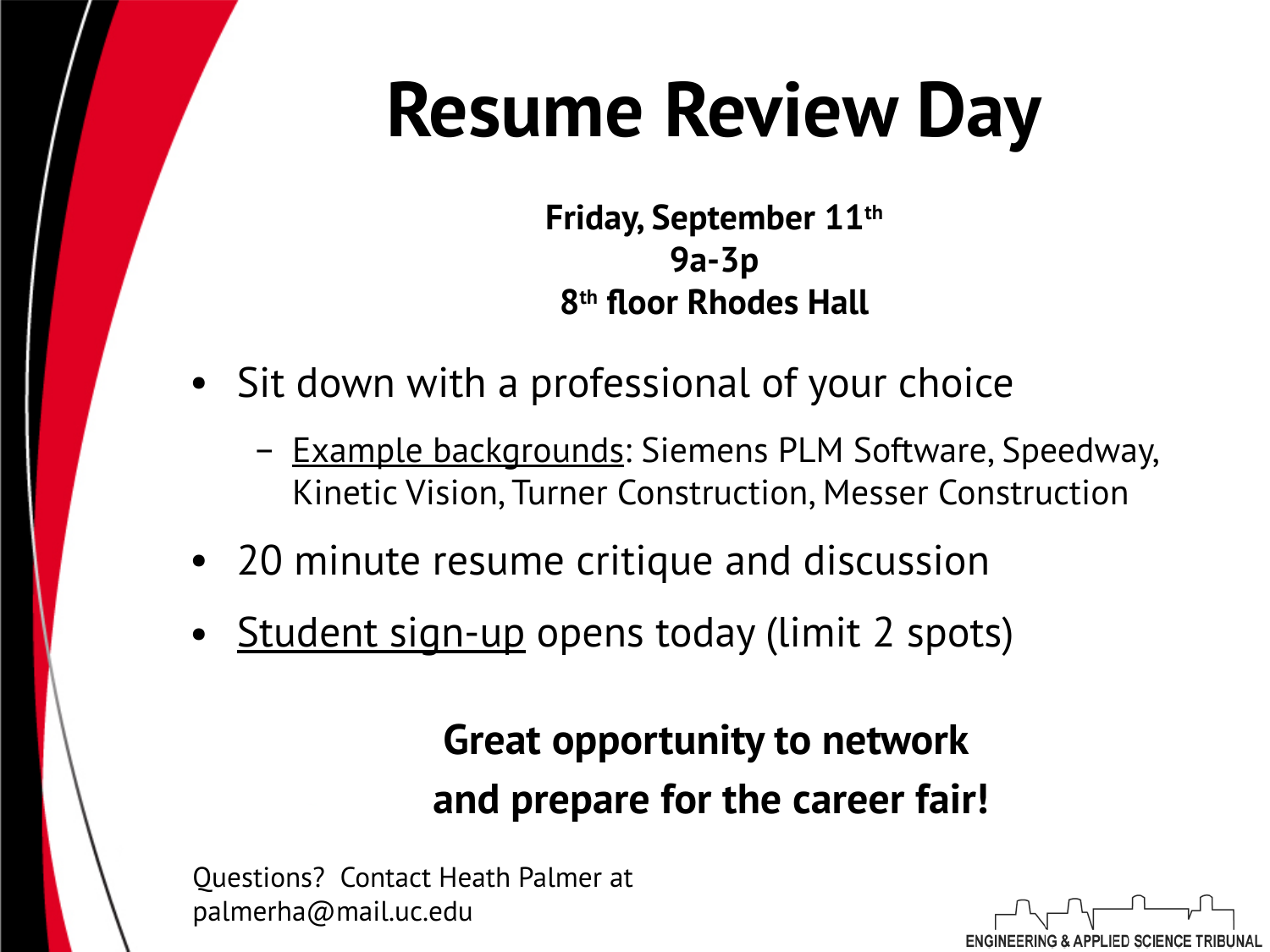

# Resume Review Day Friday, September 11th 9a-3p 8th floor Rhodes Hall
Sit down with a professional of your choice
Example backgrounds: Siemens PLM Software, Speedway, Kinetic Vision, Turner Construction, Messer Construction
20 minute resume critique and discussion
Student sign-up opens today (limit 2 spots)

Great opportunity to network
and prepare for the career fair!

Questions?  Contact Heath Palmer at palmerha@mail.uc.edu